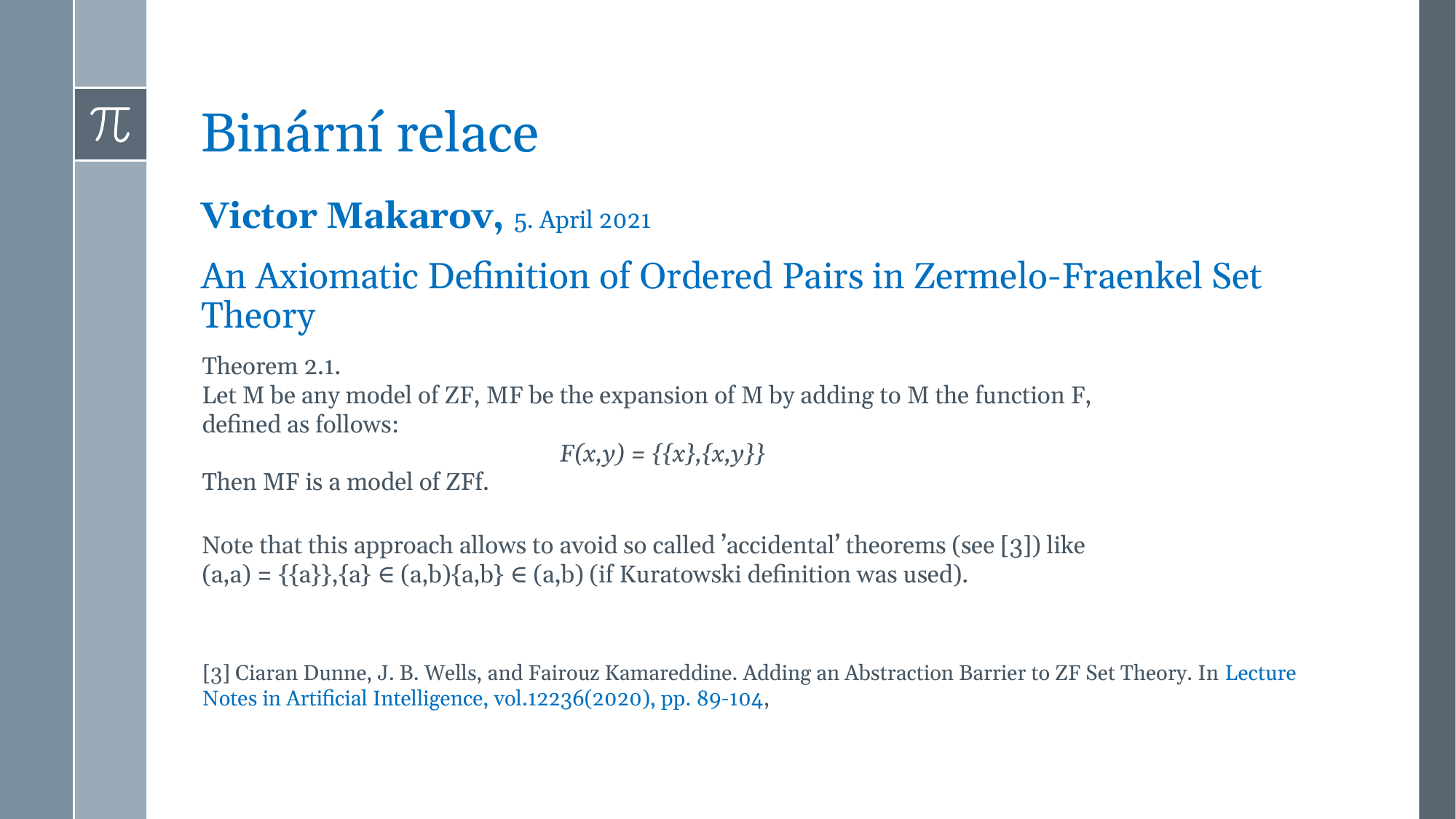

# Binární relace
Victor Makarov, 5. April 2021
An Axiomatic Definition of Ordered Pairs in Zermelo-Fraenkel Set Theory

Theorem 2.1. 					   		    Let M be any model of ZF, MF be the expansion of M by adding to M the function F, defined as follows:
F(x,y) = {{x},{x,y}}
Then MF is a model of ZFf.
Note that this approach allows to avoid so called ’accidental’ theorems (see [3]) like
(a,a) = {{a}},{a} ∈ (a,b){a,b} ∈ (a,b) (if Kuratowski definition was used).
[3] Ciaran Dunne, J. B. Wells, and Fairouz Kamareddine. Adding an Abstraction Barrier to ZF Set Theory. In Lecture Notes in Artificial Intelligence, vol.12236(2020), pp. 89-104,